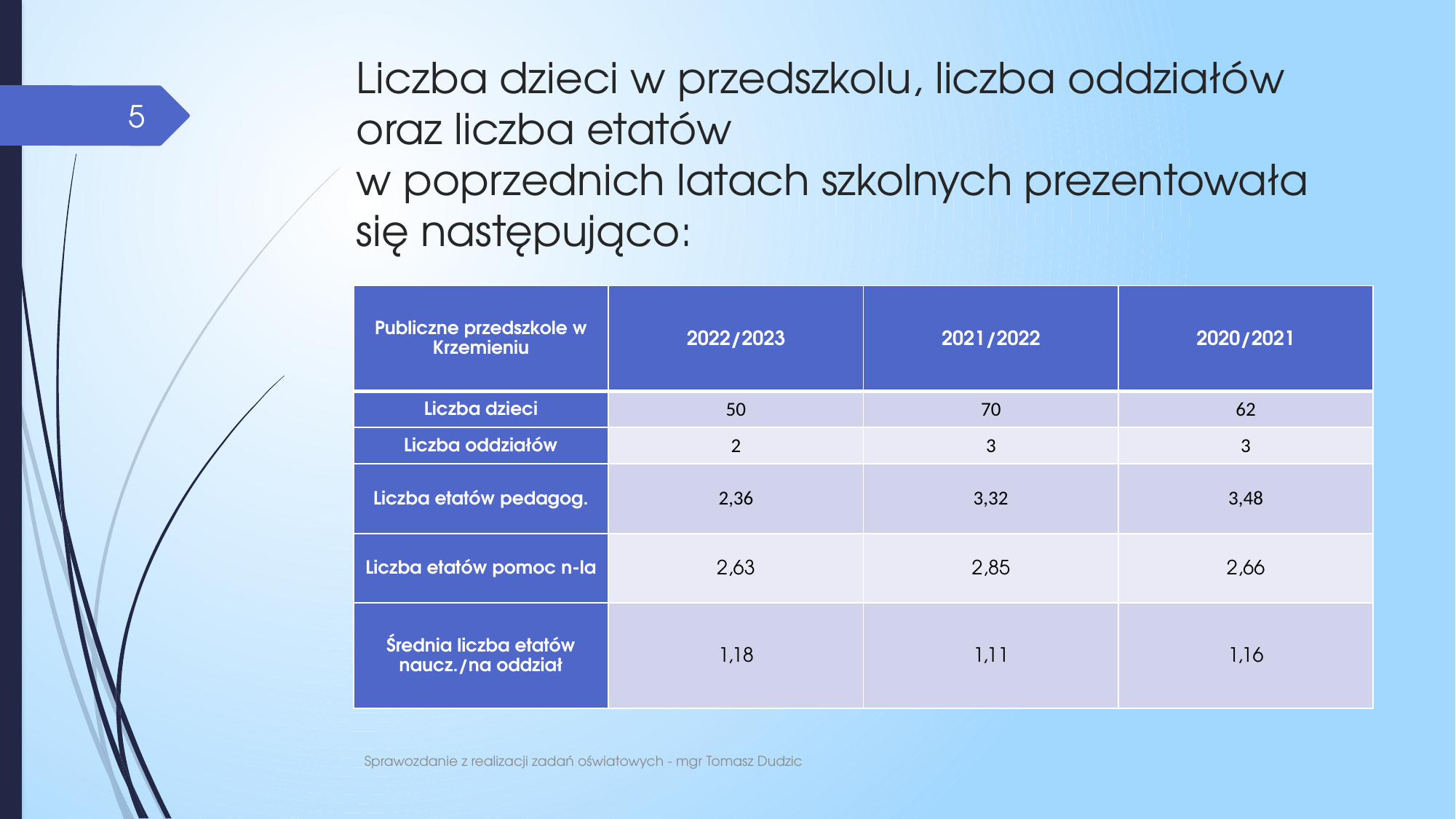

# Liczba dzieci w przedszkolu, liczba oddziałów oraz liczba etatów w poprzednich latach szkolnych prezentowała się następująco:
5
| Publiczne przedszkole w Krzemieniu | 2022/2023 | 2021/2022 | 2020/2021 |
| --- | --- | --- | --- |
| Liczba dzieci | 50 | 70 | 62 |
| Liczba oddziałów | 2 | 3 | 3 |
| Liczba etatów pedagog. | 2,36 | 3,32 | 3,48 |
| Liczba etatów pomoc n-la | 2,63 | 2,85 | 2,66 |
| Średnia liczba etatów naucz./na oddział | 1,18 | 1,11 | 1,16 |
Sprawozdanie z realizacji zadań oświatowych - mgr Tomasz Dudzic